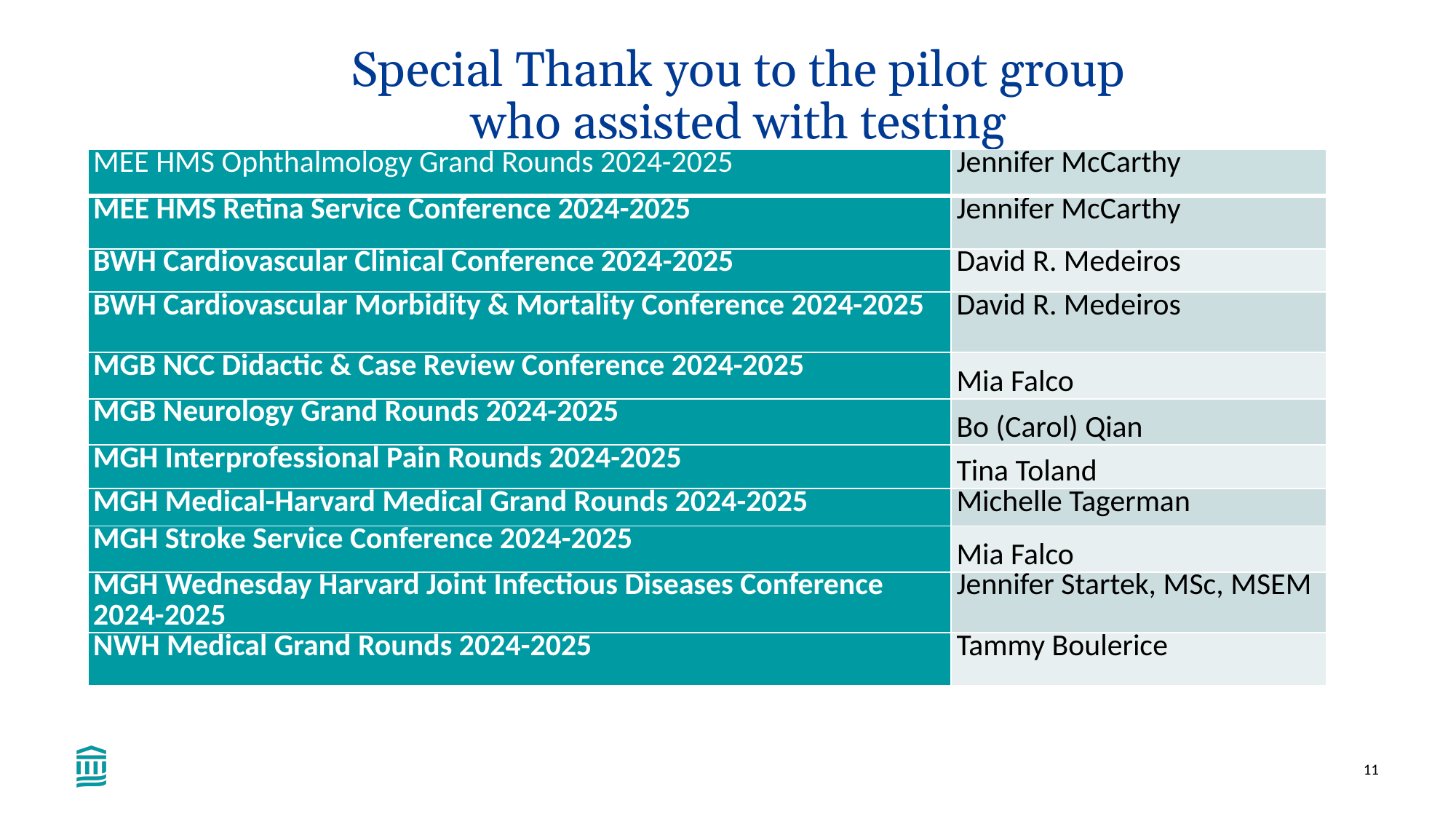

# Special Thank you to the pilot group who assisted with testing

| MEE HMS Ophthalmology Grand Rounds 2024-2025 | Jennifer McCarthy |
| --- | --- |
| MEE HMS Retina Service Conference 2024-2025 | Jennifer McCarthy |
| BWH Cardiovascular Clinical Conference 2024-2025 | David R. Medeiros |
| BWH Cardiovascular Morbidity & Mortality Conference 2024-2025 | David R. Medeiros |
| MGB NCC Didactic & Case Review Conference 2024-2025 | Mia Falco |
| MGB Neurology Grand Rounds 2024-2025 | Bo (Carol) Qian |
| MGH Interprofessional Pain Rounds 2024-2025 | Tina Toland |
| MGH Medical-Harvard Medical Grand Rounds 2024-2025 | Michelle Tagerman |
| MGH Stroke Service Conference 2024-2025 | Mia Falco |
| MGH Wednesday Harvard Joint Infectious Diseases Conference 2024-2025 | Jennifer Startek, MSc, MSEM |
| NWH Medical Grand Rounds 2024-2025 | Tammy Boulerice |